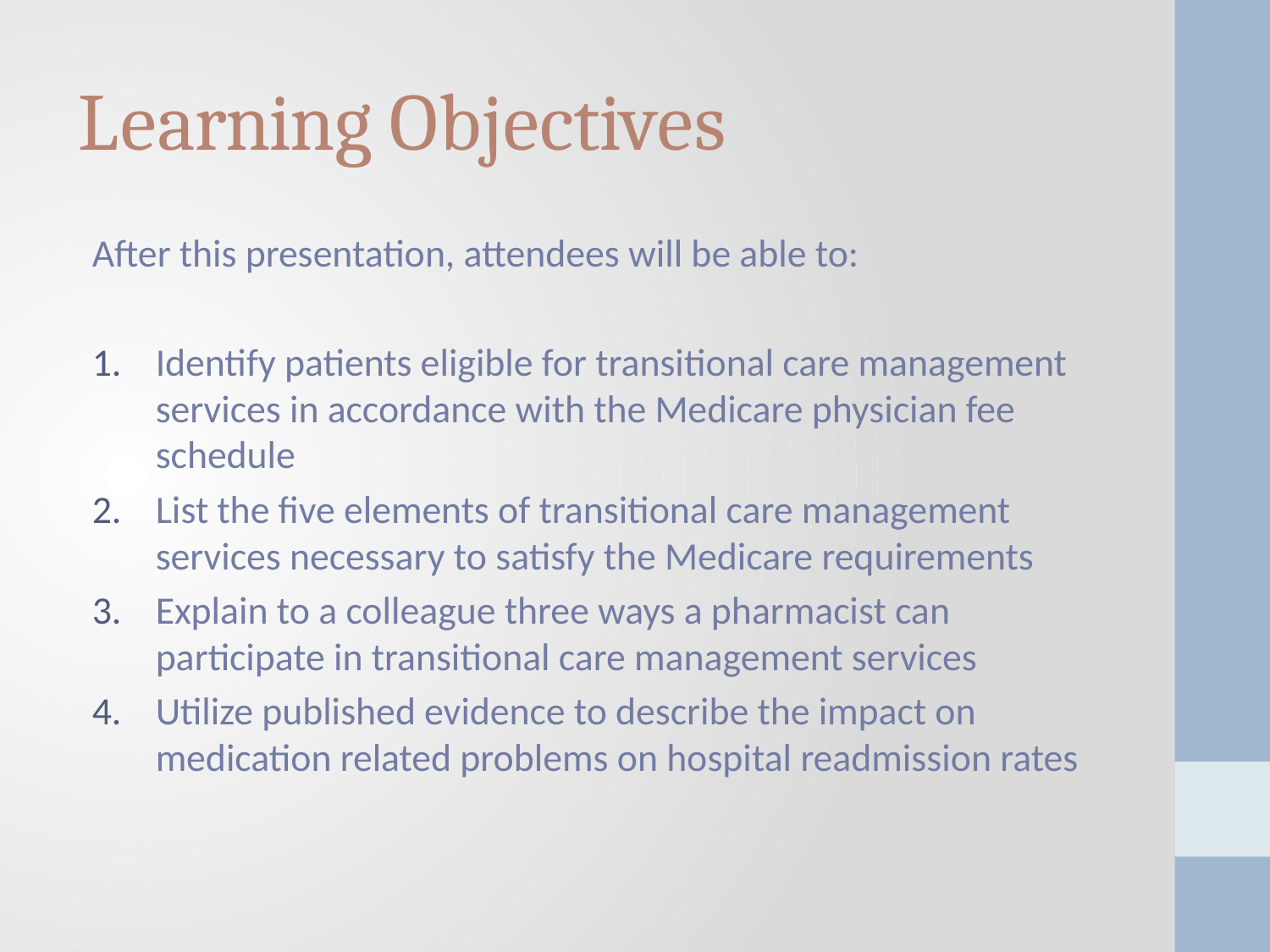

# Learning Objectives
After this presentation, attendees will be able to:

Identify patients eligible for transitional care management services in accordance with the Medicare physician fee schedule
List the five elements of transitional care management services necessary to satisfy the Medicare requirements
Explain to a colleague three ways a pharmacist can participate in transitional care management services
Utilize published evidence to describe the impact on medication related problems on hospital readmission rates